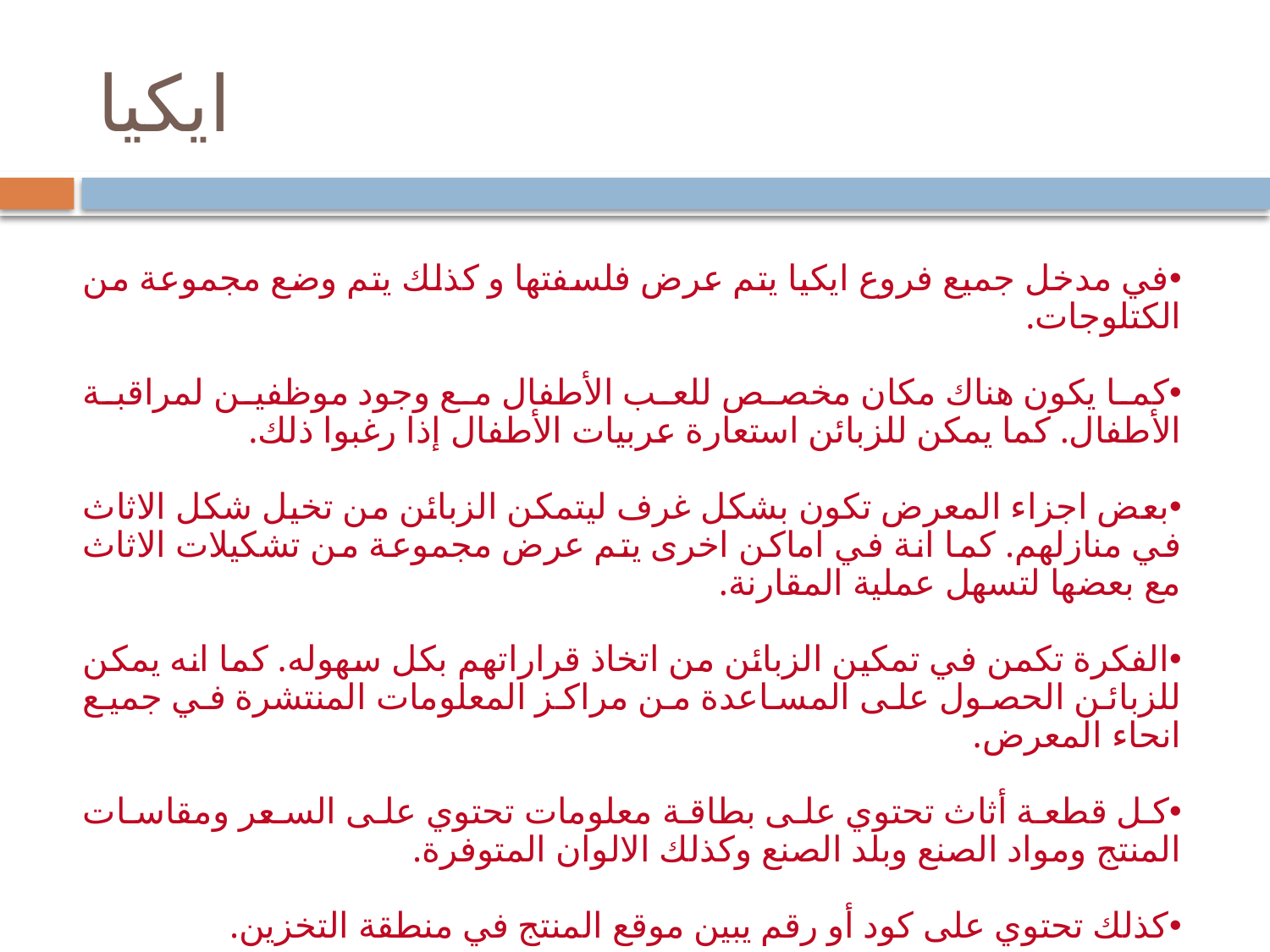

# ايكيا
في مدخل جميع فروع ايكيا يتم عرض فلسفتها و كذلك يتم وضع مجموعة من الكتلوجات.

كما يكون هناك مكان مخصص للعب الأطفال مع وجود موظفين لمراقبة الأطفال. كما يمكن للزبائن استعارة عربيات الأطفال إذا رغبوا ذلك.

بعض اجزاء المعرض تكون بشكل غرف ليتمكن الزبائن من تخيل شكل الاثاث في منازلهم. كما انة في اماكن اخرى يتم عرض مجموعة من تشكيلات الاثاث مع بعضها لتسهل عملية المقارنة.

الفكرة تكمن في تمكين الزبائن من اتخاذ قراراتهم بكل سهوله. كما انه يمكن للزبائن الحصول على المساعدة من مراكز المعلومات المنتشرة في جميع انحاء المعرض.

كل قطعة أثاث تحتوي على بطاقة معلومات تحتوي على السعر ومقاسات المنتج ومواد الصنع وبلد الصنع وكذلك الالوان المتوفرة.

كذلك تحتوي على كود أو رقم يبين موقع المنتج في منطقة التخزين.